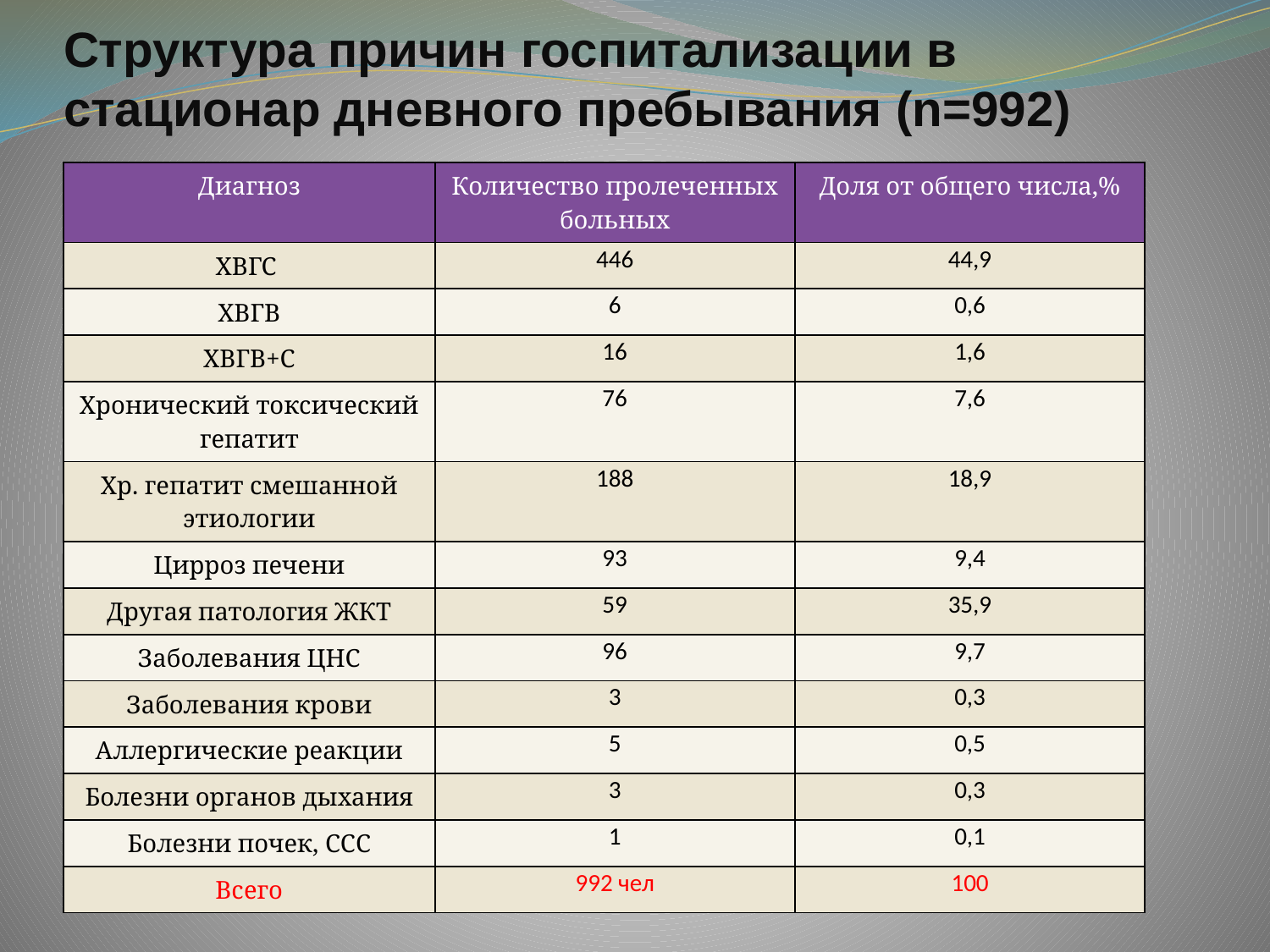

# Структура причин госпитализации в стационар дневного пребывания (n=992)
| Диагноз | Количество пролеченных больных | Доля от общего числа,% |
| --- | --- | --- |
| ХВГС | 446 | 44,9 |
| ХВГВ | 6 | 0,6 |
| ХВГВ+С | 16 | 1,6 |
| Хронический токсический гепатит | 76 | 7,6 |
| Хр. гепатит смешанной этиологии | 188 | 18,9 |
| Цирроз печени | 93 | 9,4 |
| Другая патология ЖКТ | 59 | 35,9 |
| Заболевания ЦНС | 96 | 9,7 |
| Заболевания крови | 3 | 0,3 |
| Аллергические реакции | 5 | 0,5 |
| Болезни органов дыхания | 3 | 0,3 |
| Болезни почек, ССС | 1 | 0,1 |
| Всего | 992 чел | 100 |